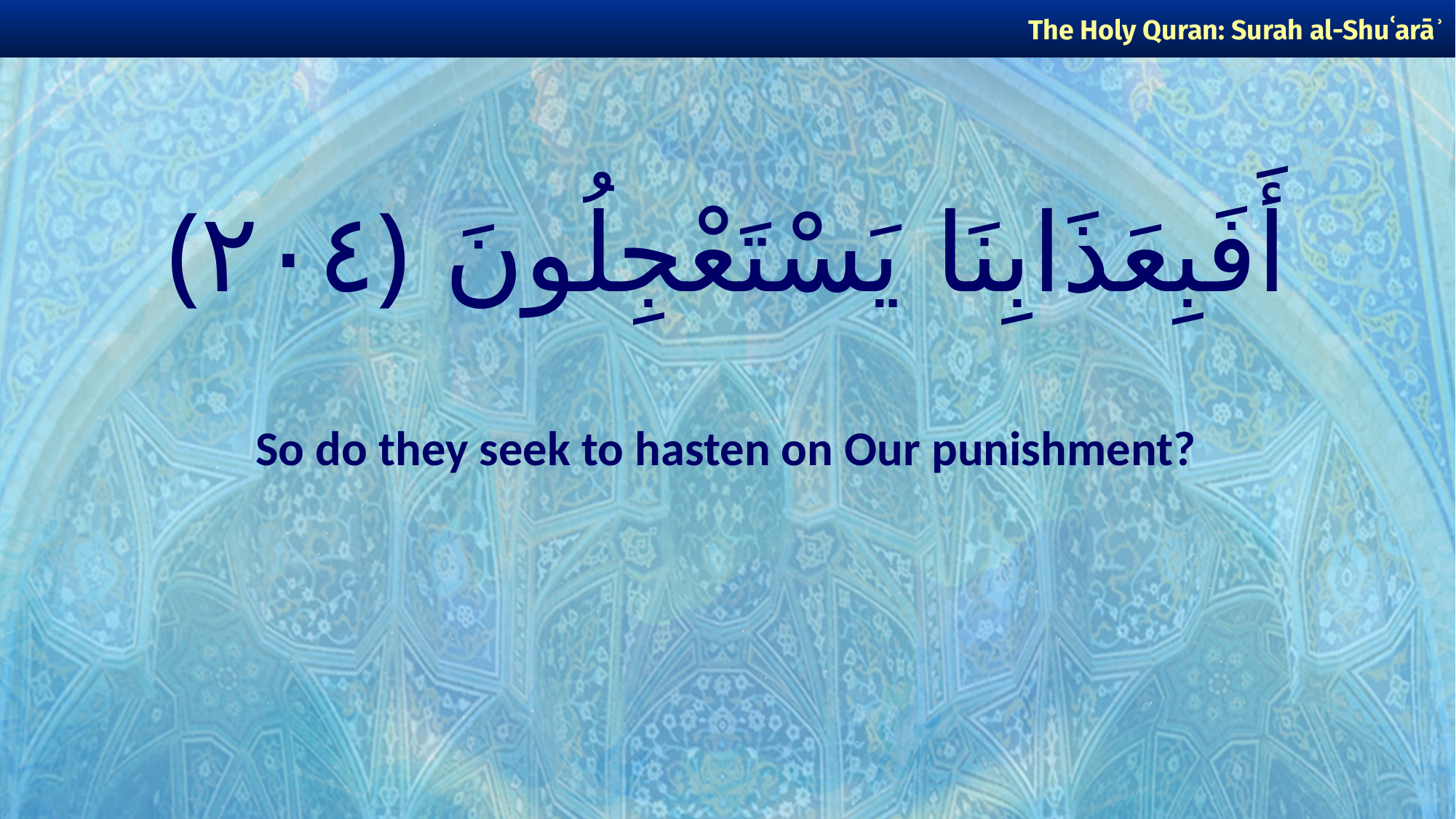

The Holy Quran: Surah al-Shuʿarāʾ
# أَفَبِعَذَابِنَا يَسْتَعْجِلُونَ ﴿٢٠٤﴾
So do they seek to hasten on Our punishment?